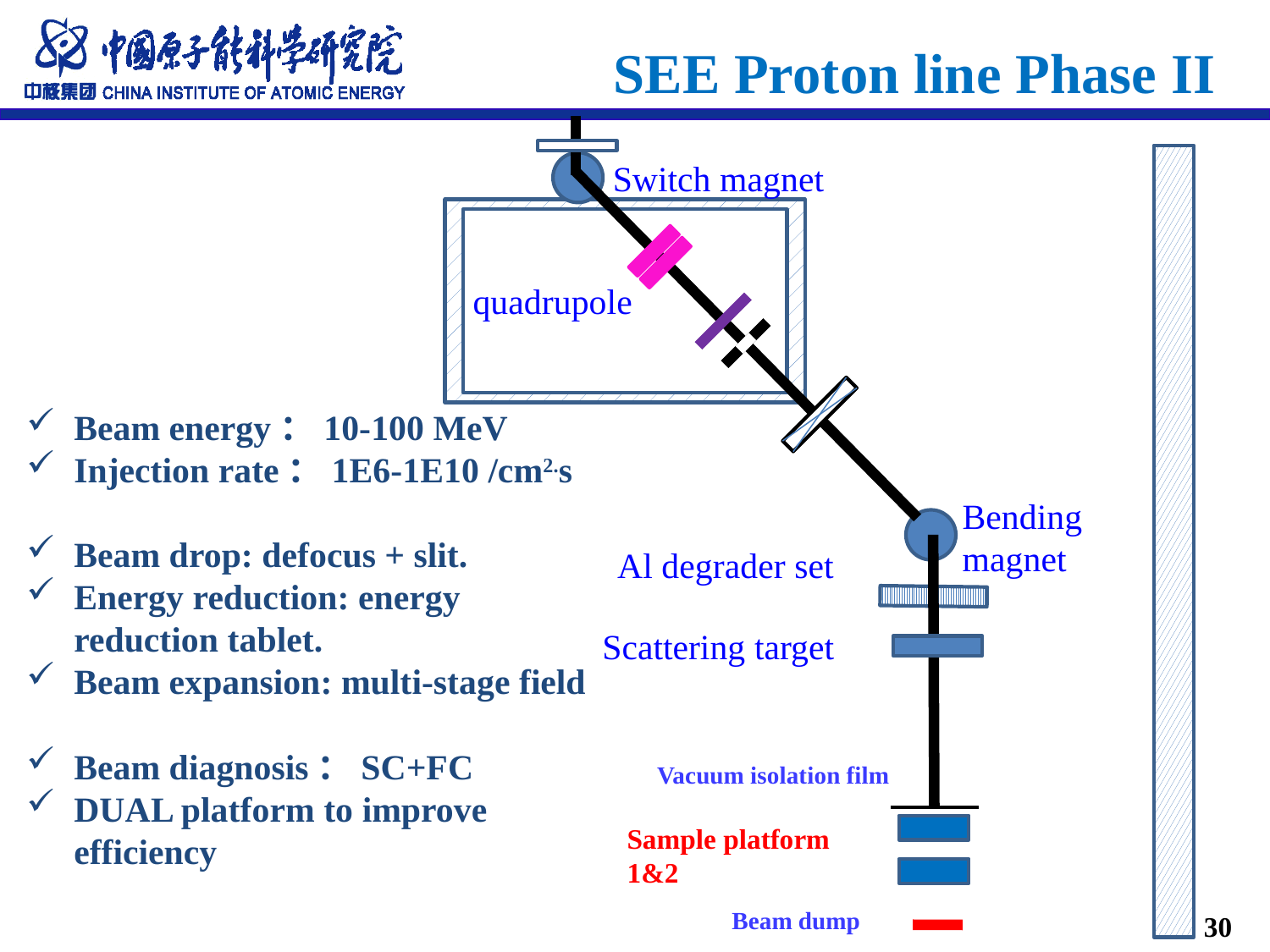

SEE Proton line Phase II

Switch magnet

quadrupole

Beam energy：10-100 MeV
Injection rate：1E6-1E10 /cm2.s

Beam drop: defocus + slit.
Energy reduction: energy reduction tablet.
Beam expansion: multi-stage field

Beam diagnosis：SC+FC
DUAL platform to improve efficiency

Bending magnet

Al degrader set

Scattering target

Vacuum isolation film

Sample platform 1&2

30
Beam dump